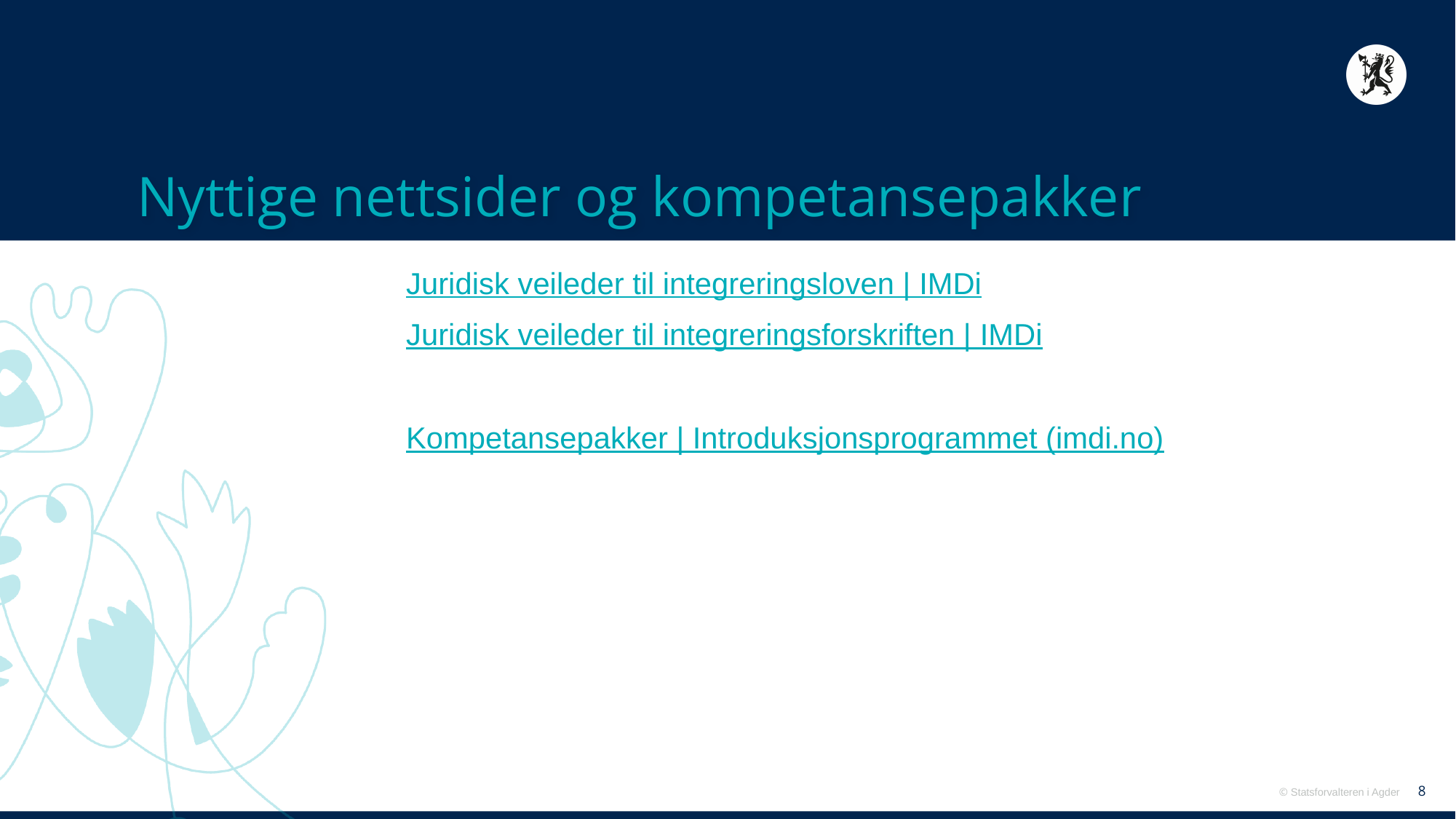

# Nyttige nettsider og kompetansepakker
Juridisk veileder til integreringsloven | IMDi
Juridisk veileder til integreringsforskriften | IMDi

Kompetansepakker | Introduksjonsprogrammet (imdi.no)